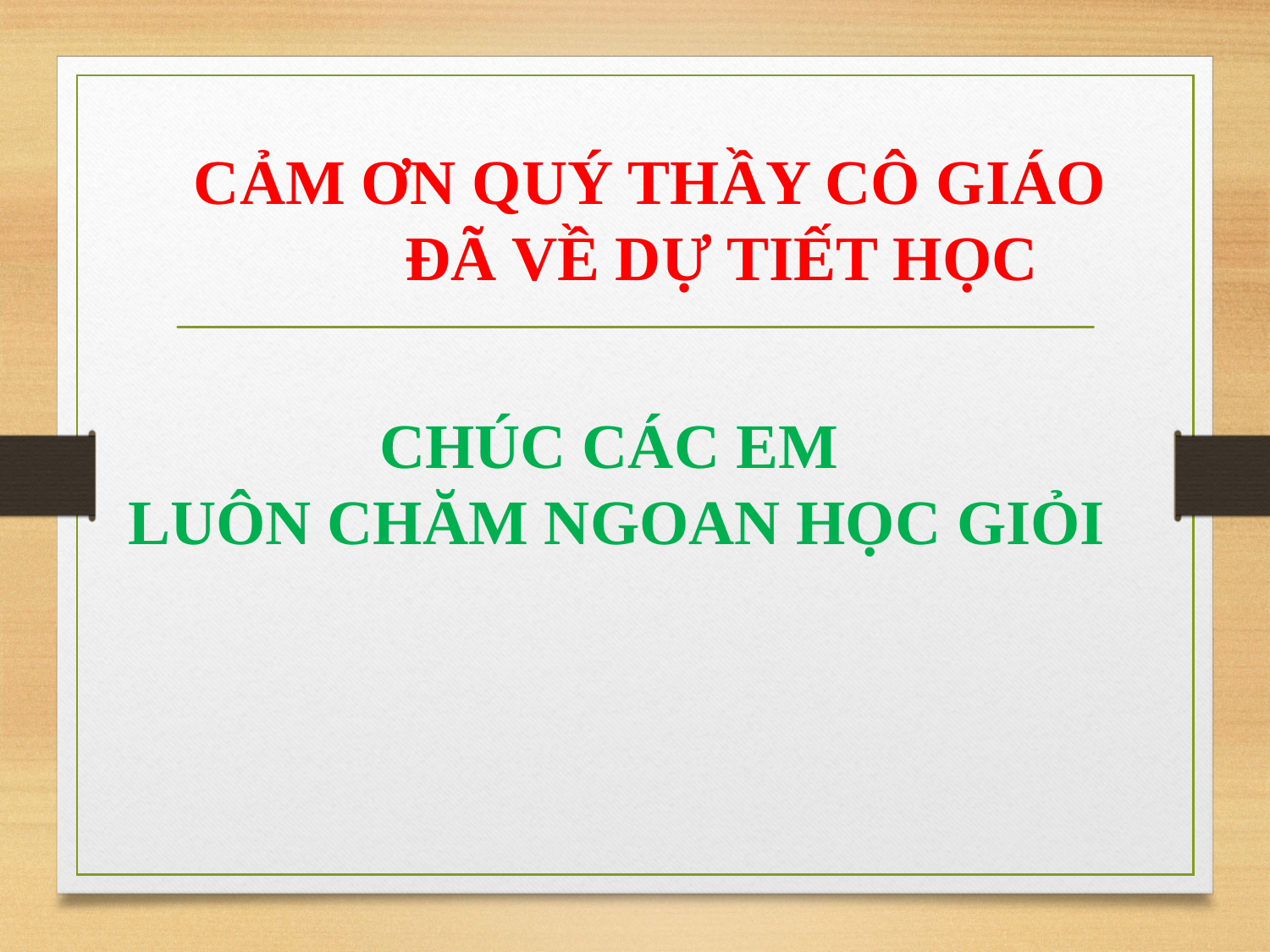

CẢM ƠN QUÝ THẦY CÔ GIÁO
         ĐÃ VỀ DỰ TIẾT HỌC
CHÚC CÁC EM
LUÔN CHĂM NGOAN HỌC GIỎI